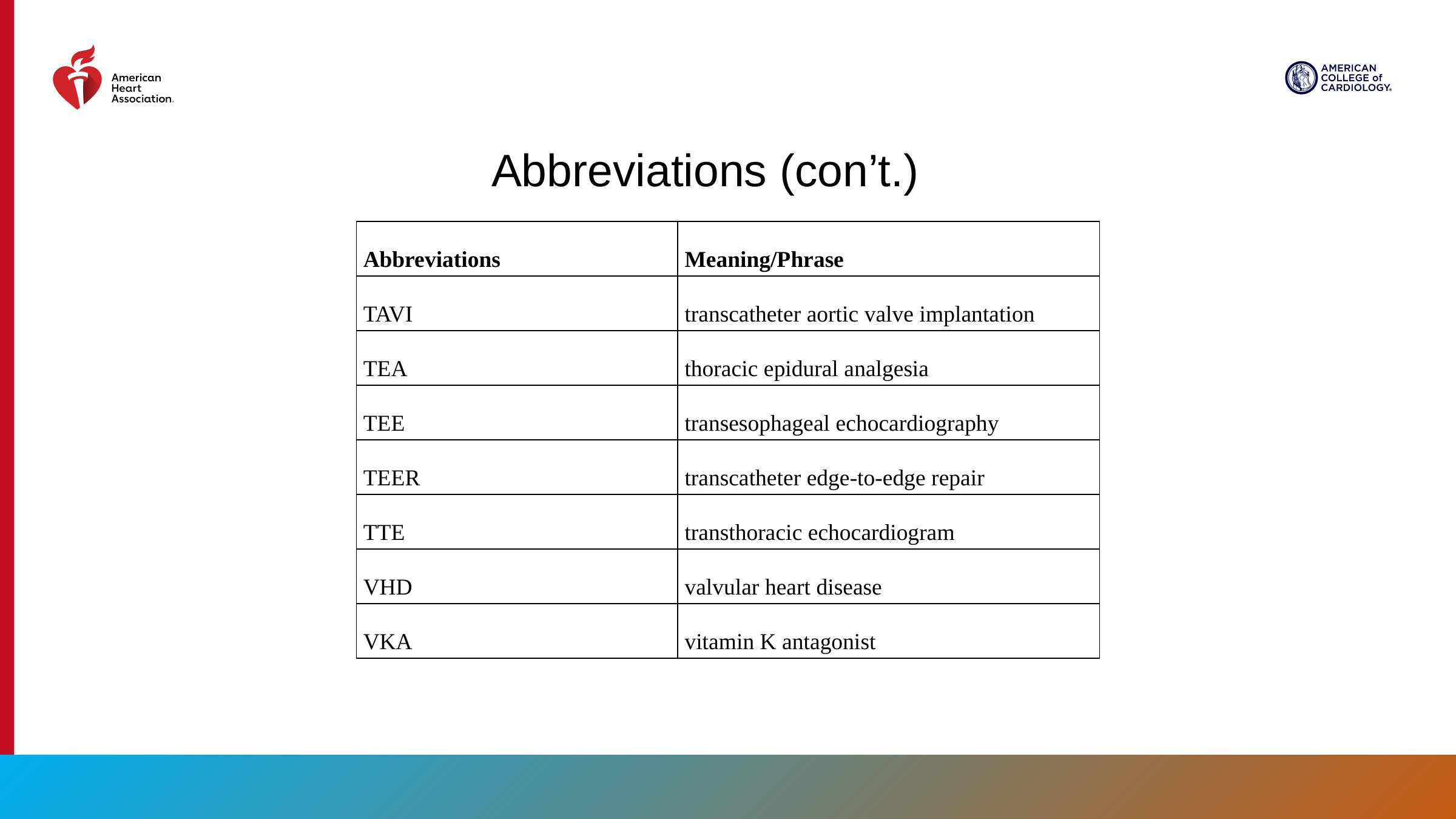

Abbreviations (con’t.)
| Abbreviations | Meaning/Phrase |
| --- | --- |
| TAVI | transcatheter aortic valve implantation |
| TEA | thoracic epidural analgesia |
| TEE | transesophageal echocardiography |
| TEER | transcatheter edge-to-edge repair |
| TTE | transthoracic echocardiogram |
| VHD | valvular heart disease |
| VKA | vitamin K antagonist |